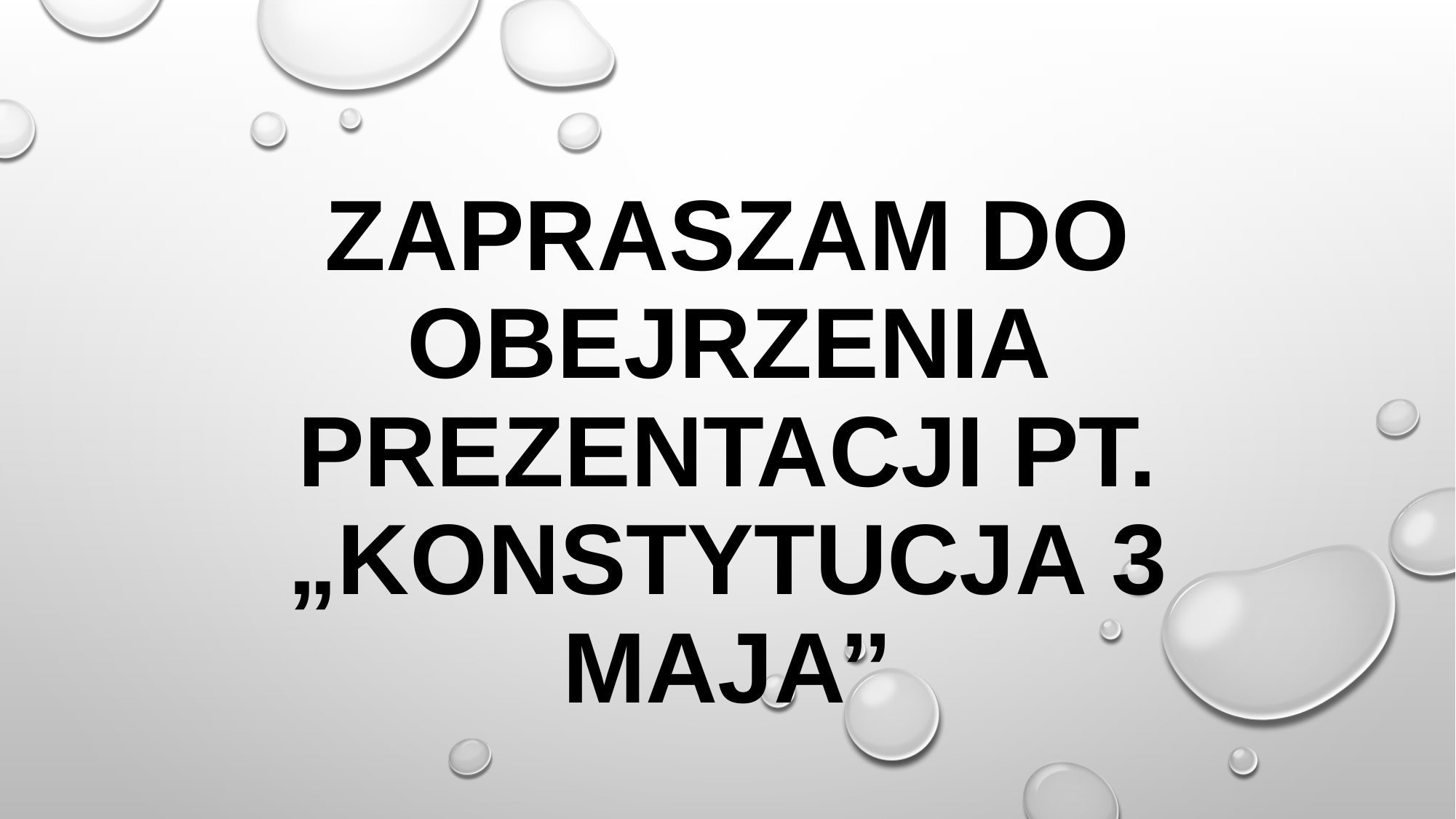

# Zapraszam do obejrzenia prezentacji pt. „Konstytucja 3 maja’’